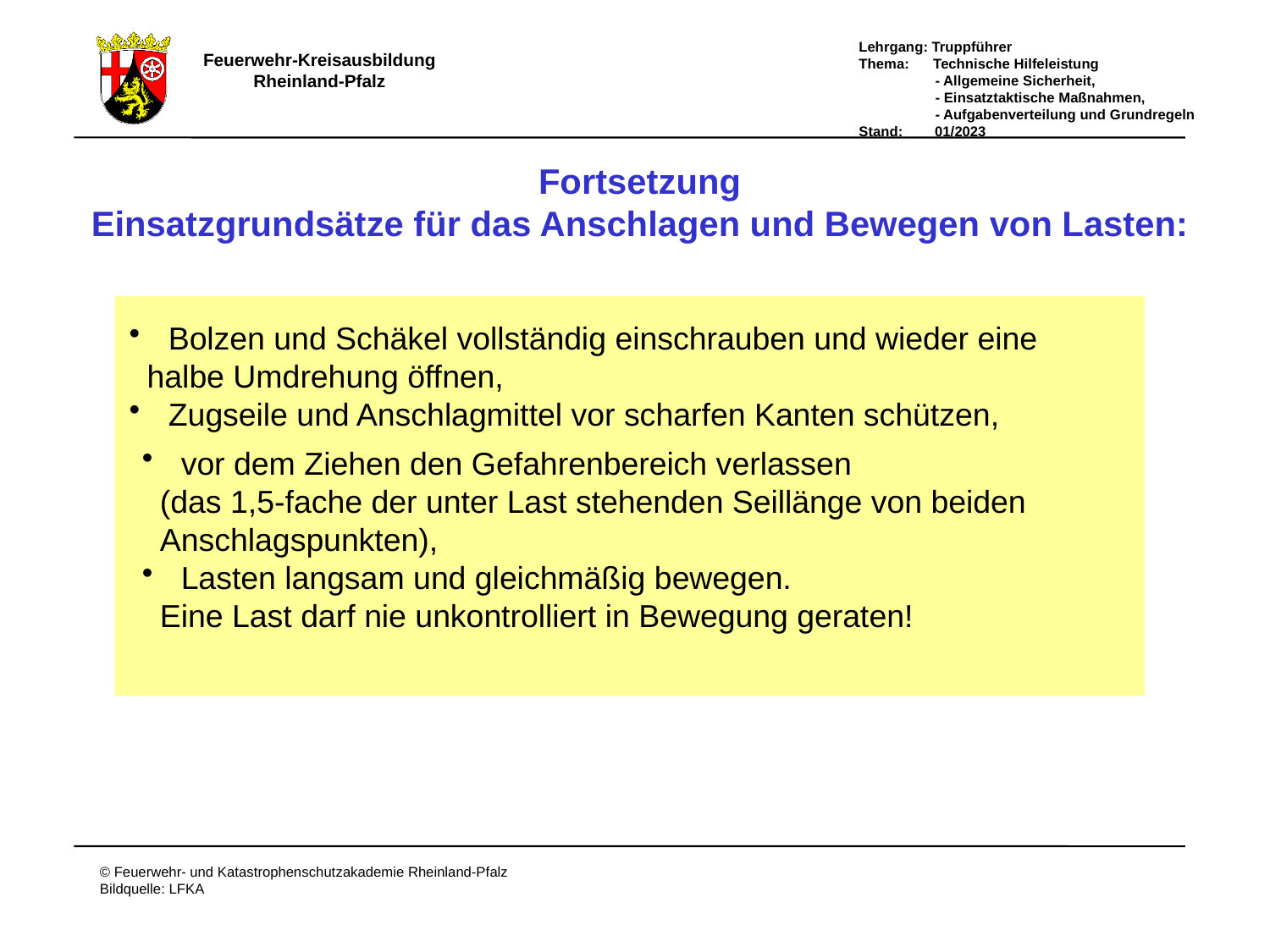

Fortsetzung
Einsatzgrundsätze für das Anschlagen und Bewegen von Lasten:

 Bolzen und Schäkel vollständig einschrauben und wieder eine
  halbe Umdrehung öffnen,
 Zugseile und Anschlagmittel vor scharfen Kanten schützen,
 vor dem Ziehen den Gefahrenbereich verlassen
  (das 1,5-fache der unter Last stehenden Seillänge von beiden
  Anschlagspunkten),
 Lasten langsam und gleichmäßig bewegen.
  Eine Last darf nie unkontrolliert in Bewegung geraten!
E-grundsätze Anschlagen von Lasten 2